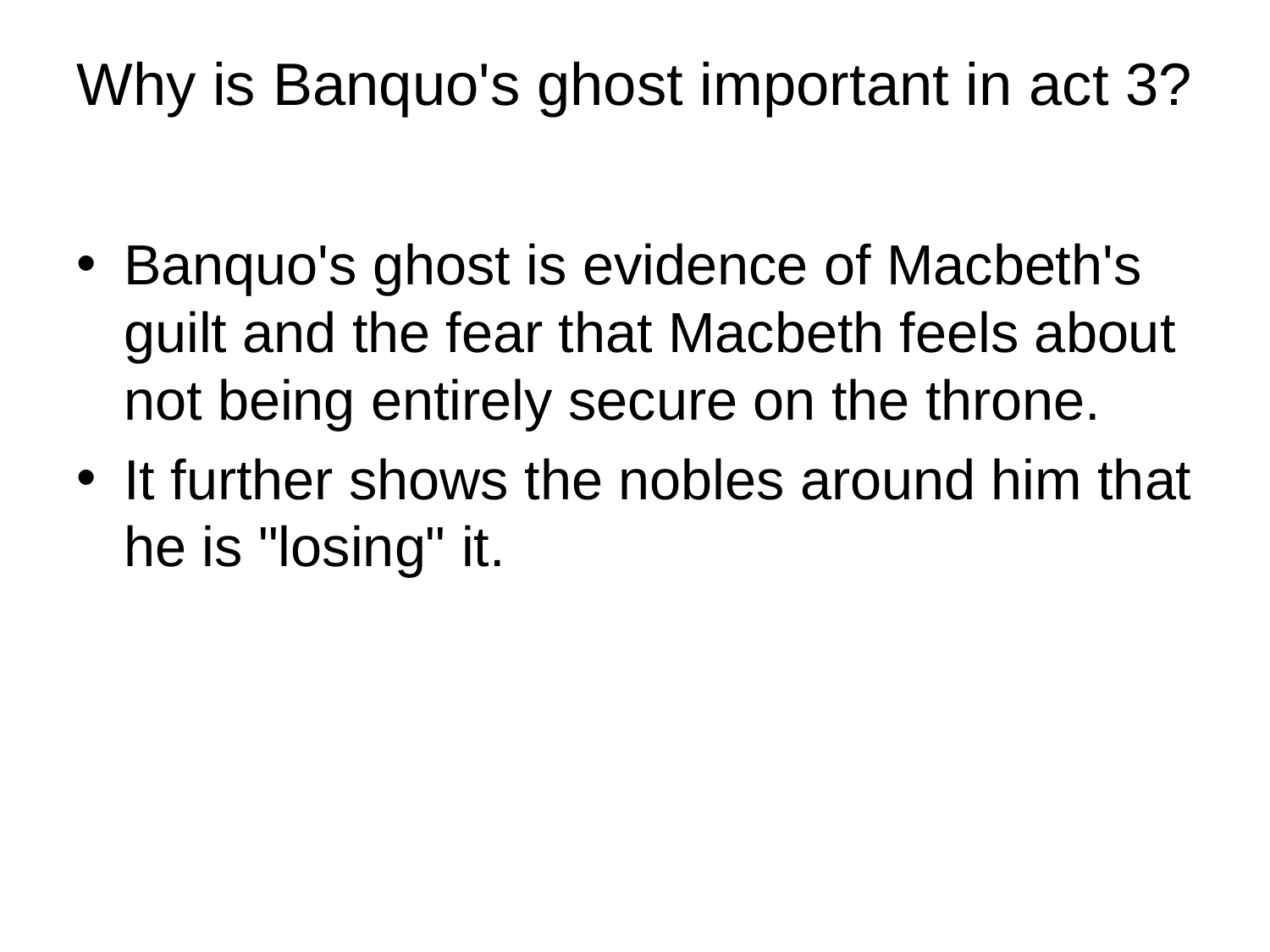

# Why is Banquo's ghost important in act 3?
Banquo's ghost is evidence of Macbeth's guilt and the fear that Macbeth feels about not being entirely secure on the throne.
It further shows the nobles around him that he is "losing" it.